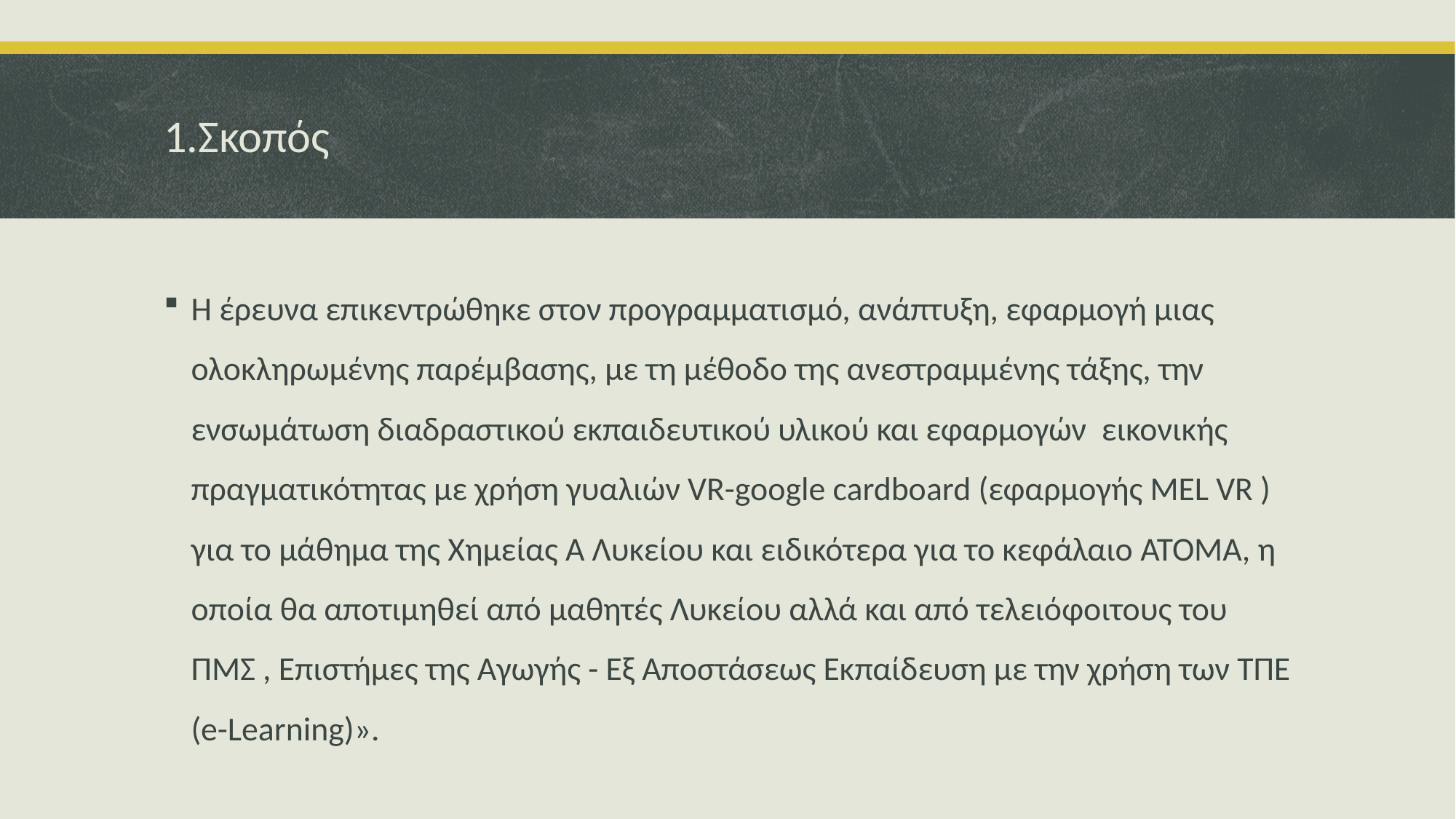

# 1.Σκοπός
Η έρευνα επικεντρώθηκε στον προγραμματισμό, ανάπτυξη, εφαρμογή μιας ολοκληρωμένης παρέμβασης, με τη μέθοδο της ανεστραμμένης τάξης, την ενσωμάτωση διαδραστικού εκπαιδευτικού υλικού και εφαρμογών  εικονικής πραγματικότητας με χρήση γυαλιών VR-google cardboard (εφαρμογής MEL VR ) για το μάθημα της Χημείας Α Λυκείου και ειδικότερα για το κεφάλαιο ΑΤΟΜΑ, η οποία θα αποτιμηθεί από μαθητές Λυκείου αλλά και από τελειόφοιτους του ΠΜΣ , Επιστήμες της Αγωγής - Εξ Αποστάσεως Εκπαίδευση με την χρήση των ΤΠΕ (e-Learning)».